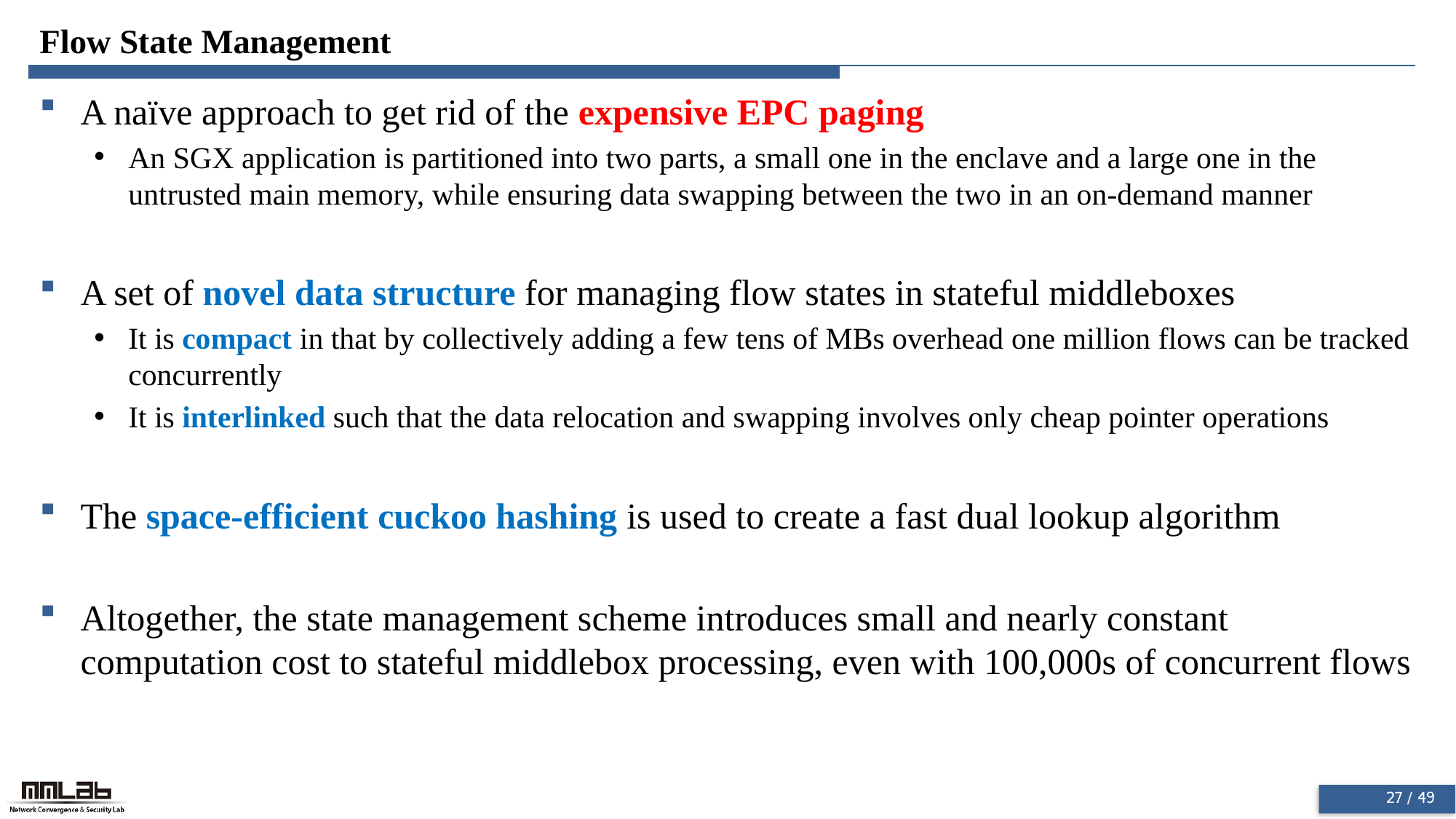

# Flow State Management
A naïve approach to get rid of the expensive EPC paging
An SGX application is partitioned into two parts, a small one in the enclave and a large one in the untrusted main memory, while ensuring data swapping between the two in an on-demand manner

A set of novel data structure for managing flow states in stateful middleboxes
It is compact in that by collectively adding a few tens of MBs overhead one million flows can be tracked concurrently
It is interlinked such that the data relocation and swapping involves only cheap pointer operations

The space-efficient cuckoo hashing is used to create a fast dual lookup algorithm

Altogether, the state management scheme introduces small and nearly constant computation cost to stateful middlebox processing, even with 100,000s of concurrent flows